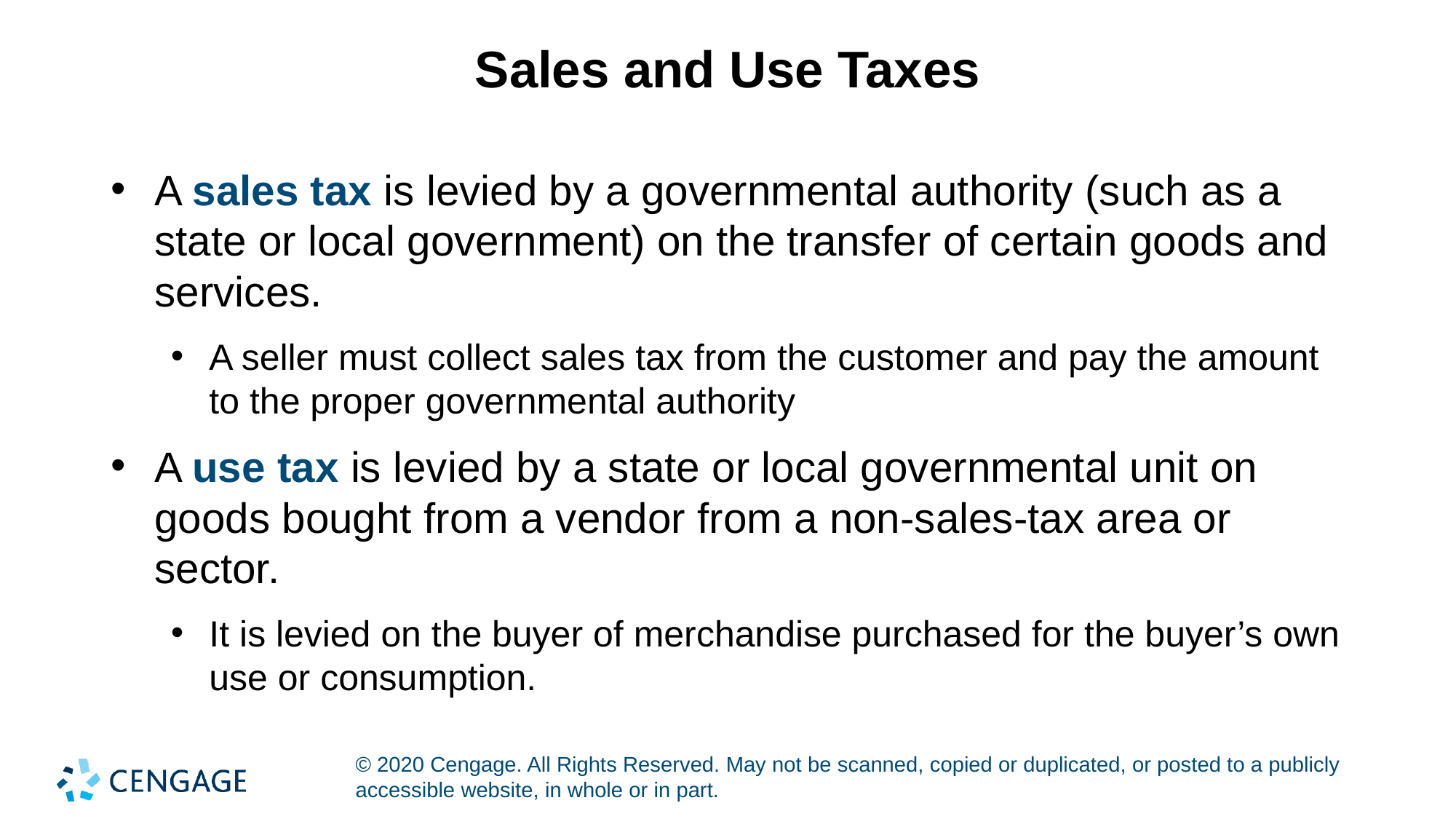

# Sales and Use Taxes
A sales tax is levied by a governmental authority (such as a state or local government) on the transfer of certain goods and services.
A seller must collect sales tax from the customer and pay the amount to the proper governmental authority
A use tax is levied by a state or local governmental unit on goods bought from a vendor from a non-sales-tax area or sector.
It is levied on the buyer of merchandise purchased for the buyer’s own use or consumption.